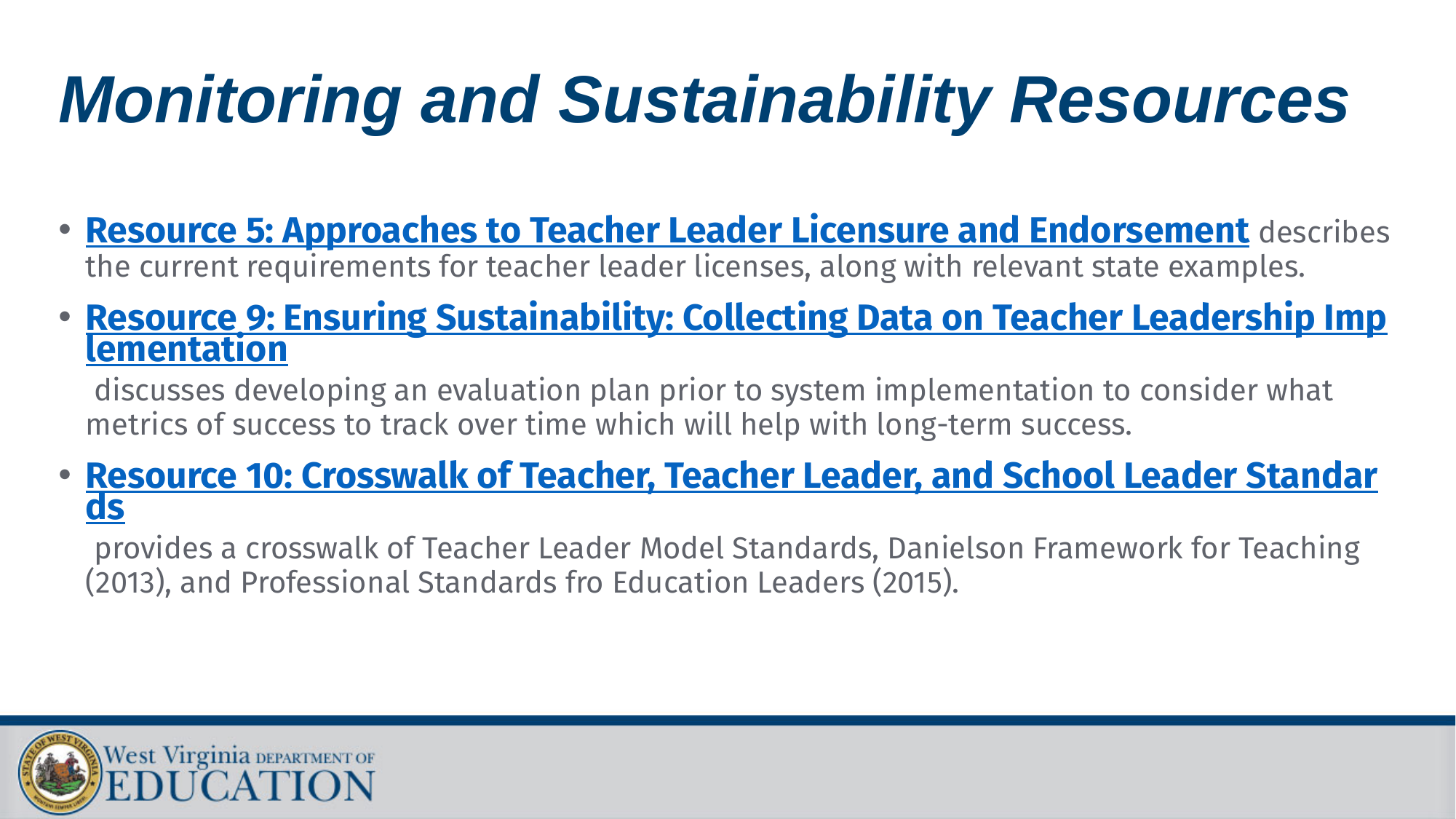

# Monitoring and Sustainability Resources
Resource 5: Approaches to Teacher Leader Licensure and Endorsement describes the current requirements for teacher leader licenses, along with relevant state examples.
Resource 9: Ensuring Sustainability: Collecting Data on Teacher Leadership Implementation discusses developing an evaluation plan prior to system implementation to consider what metrics of success to track over time which will help with long-term success.
Resource 10: Crosswalk of Teacher, Teacher Leader, and School Leader Standards provides a crosswalk of Teacher Leader Model Standards, Danielson Framework for Teaching (2013), and Professional Standards fro Education Leaders (2015).